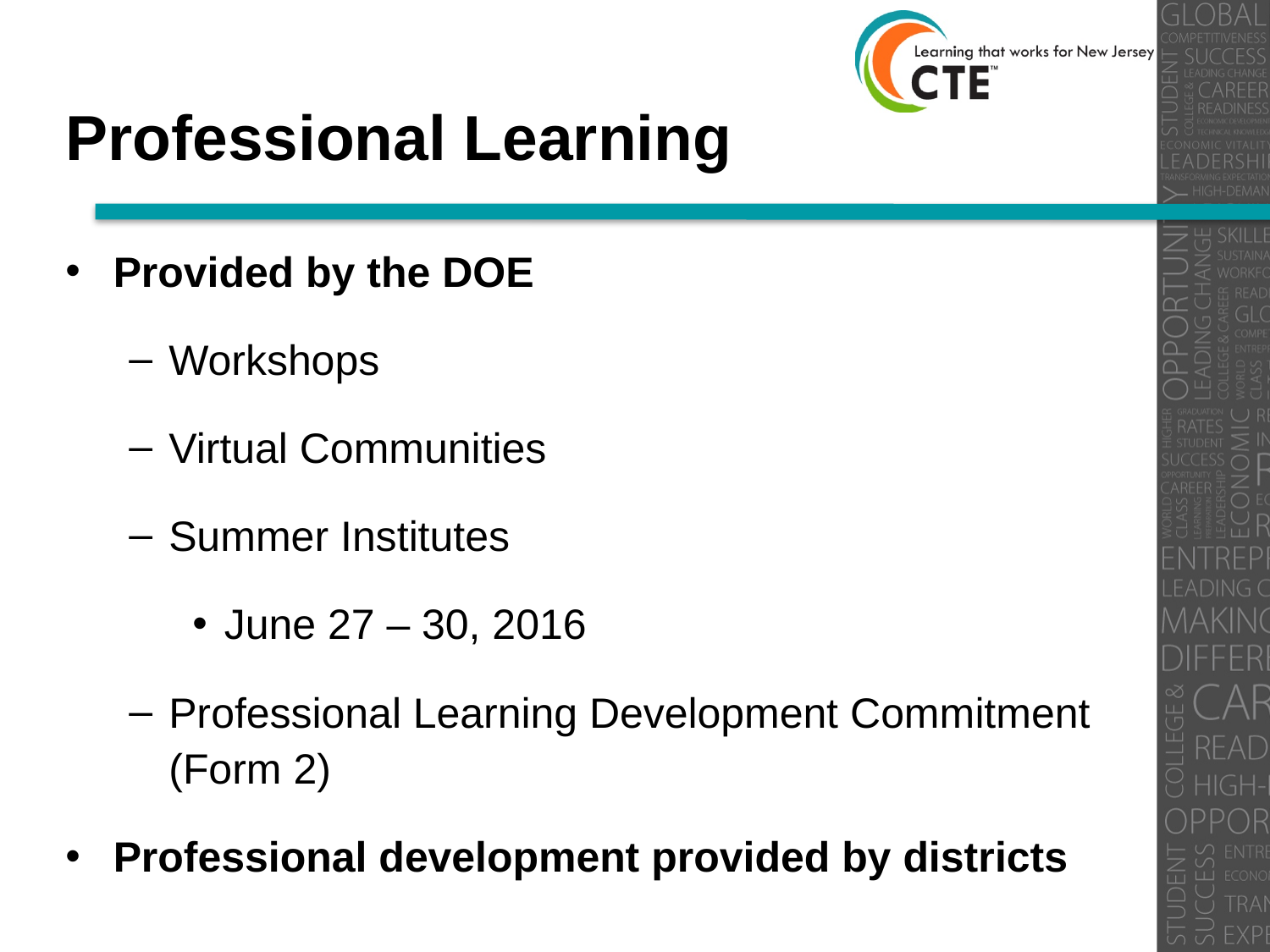

# Professional Learning
Provided by the DOE
Workshops
Virtual Communities
Summer Institutes
June 27 – 30, 2016
Professional Learning Development Commitment (Form 2)
Professional development provided by districts